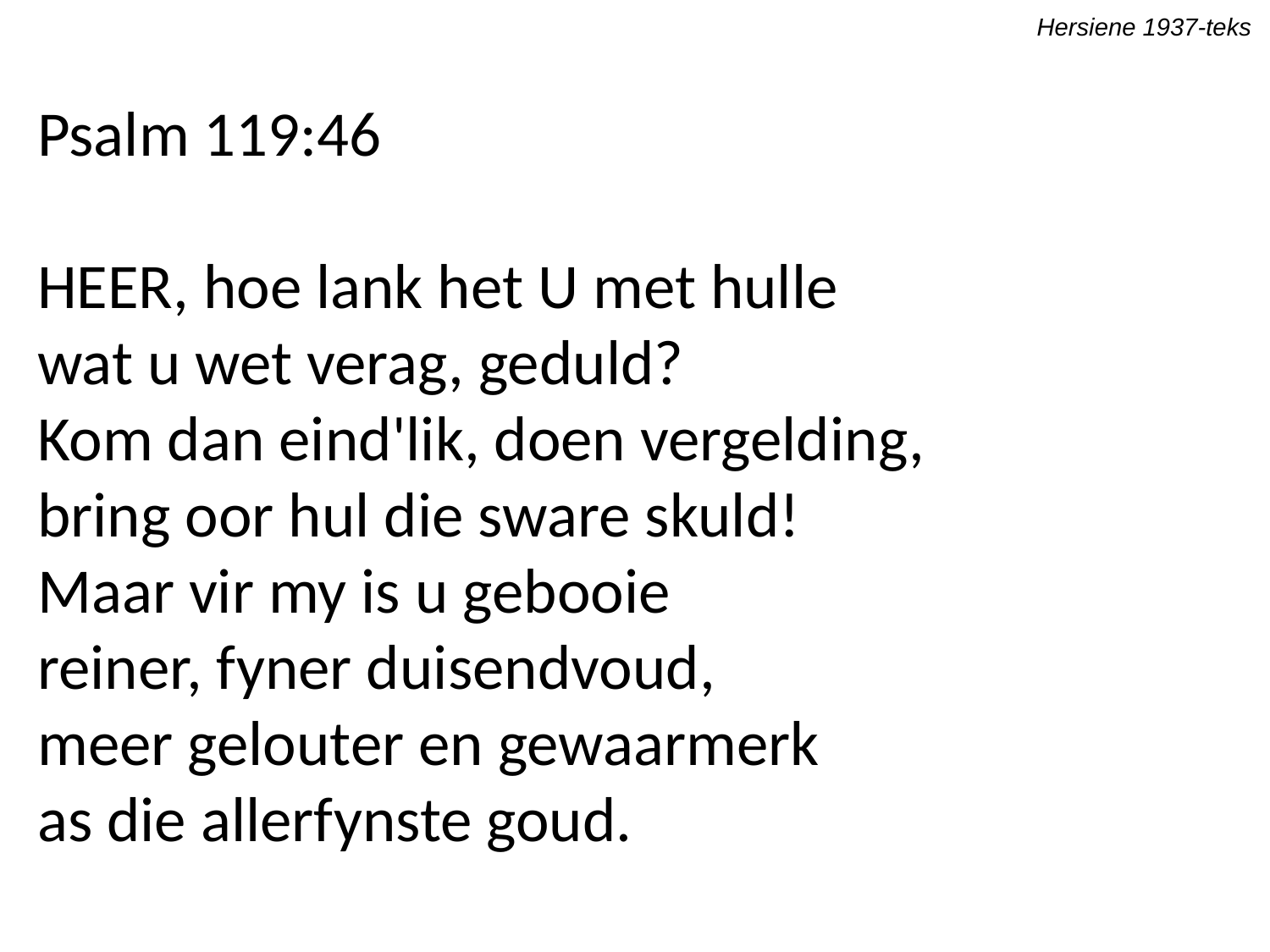

Hersiene 1937-teks
Psalm 119:46

Heer, hoe lank het U met hulle
wat u wet verag, geduld?
Kom dan eind'lik, doen vergelding,
bring oor hul die sware skuld!
Maar vir my is u gebooie
reiner, fyner duisendvoud,
meer gelouter en gewaarmerk
as die allerfynste goud.